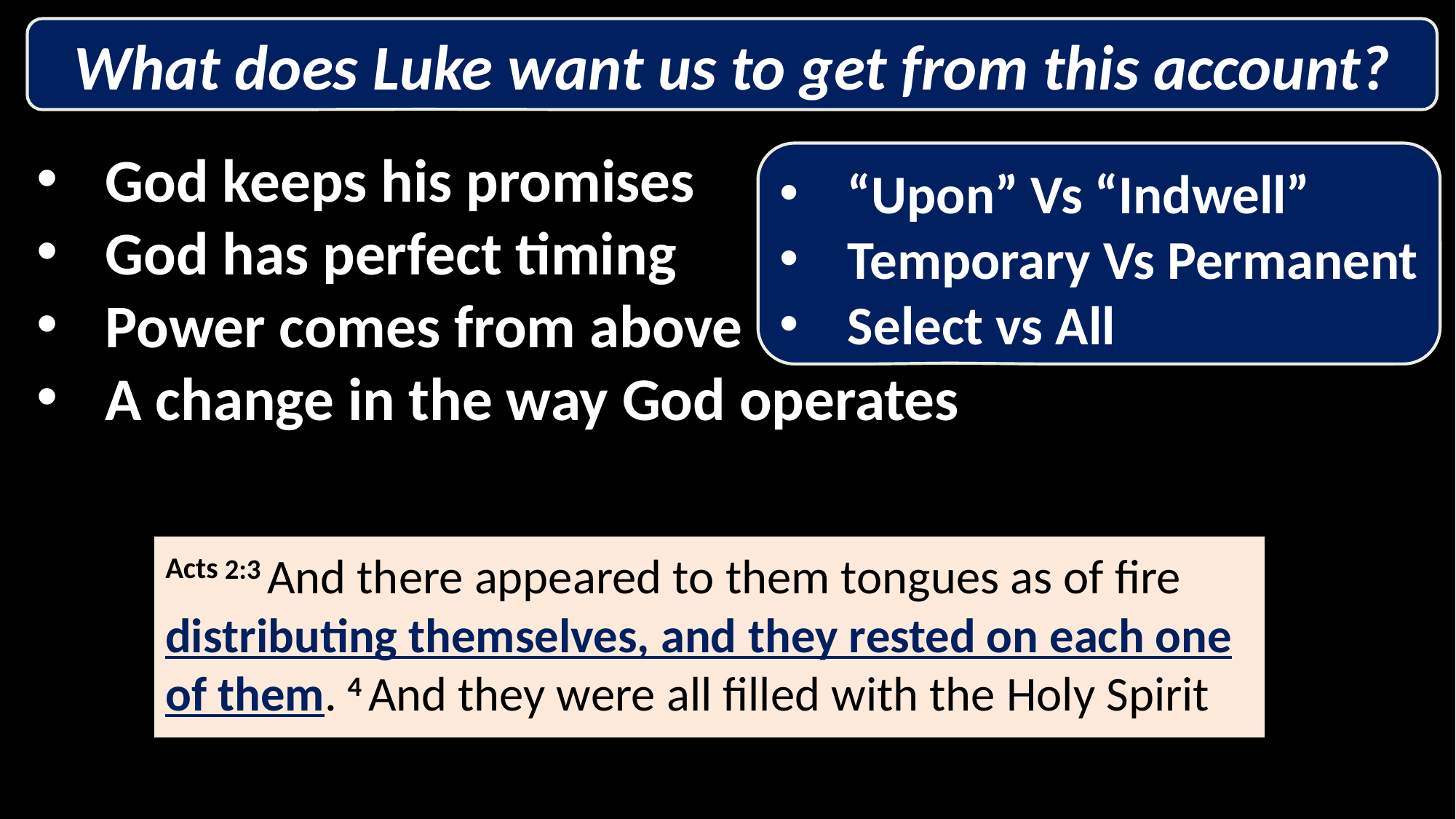

What does Luke want us to get from this account?
God keeps his promises
God has perfect timing
Power comes from above
A change in the way God operates

“Upon” Vs “Indwell”
Temporary Vs Permanent
Select vs All
Acts 2:3 And there appeared to them tongues as of fire distributing themselves, and they rested on each one of them. 4 And they were all filled with the Holy Spirit